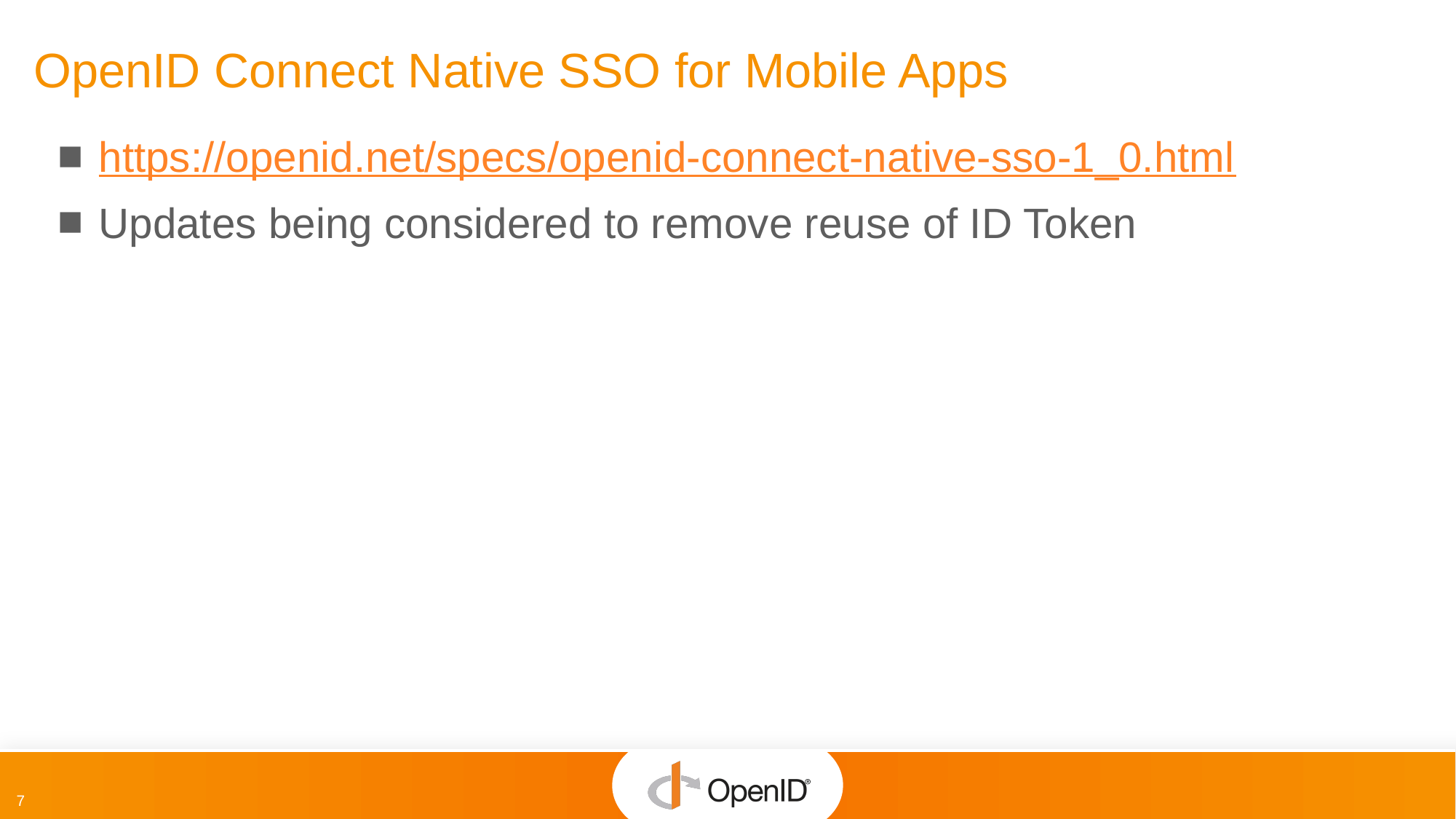

# OpenID Connect Native SSO for Mobile Apps
https://openid.net/specs/openid-connect-native-sso-1_0.html
Updates being considered to remove reuse of ID Token